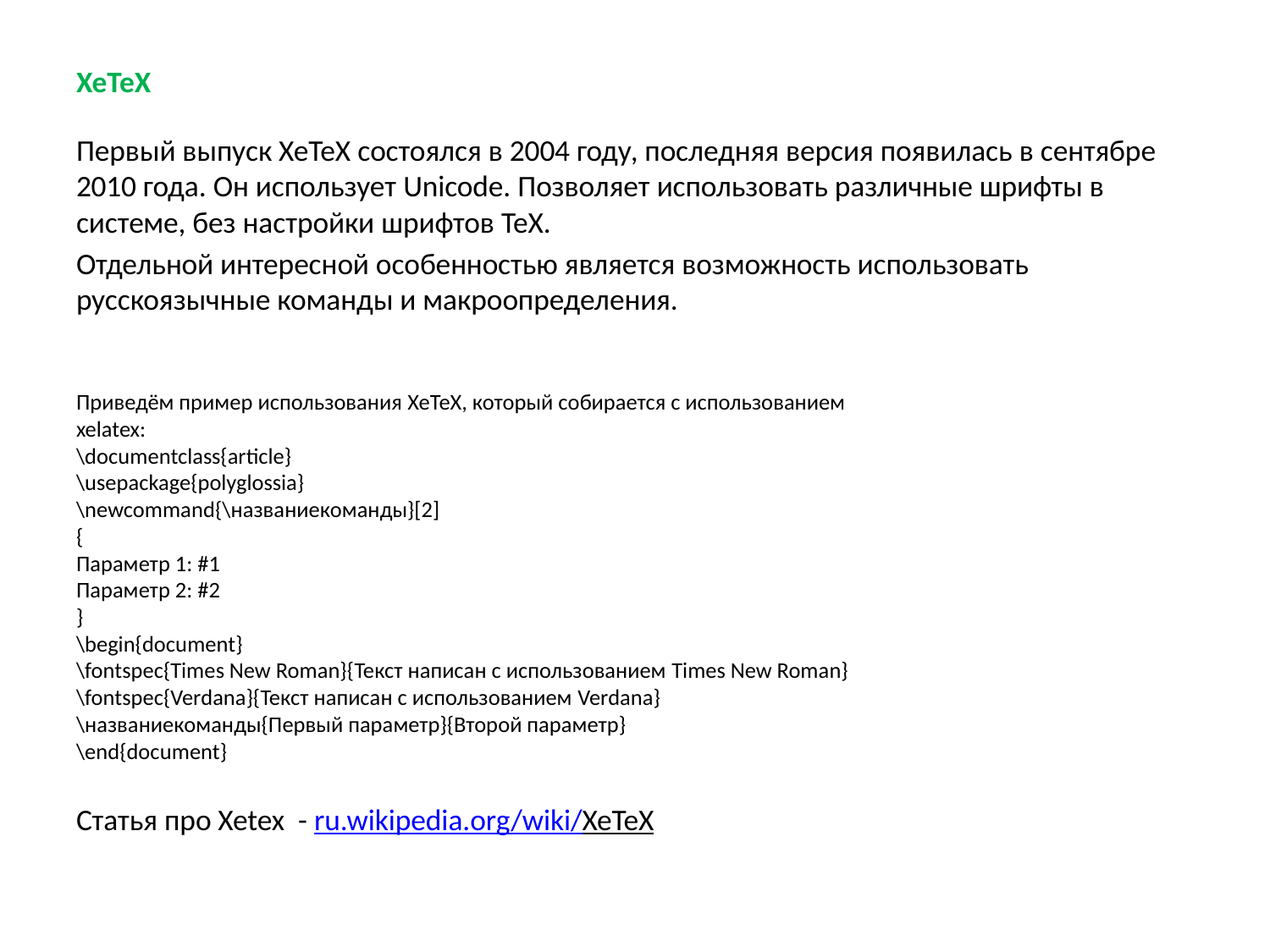

XeTeX
Первый выпуск XeTeX состоялся в 2004 году, последняя версия появилась в сентябре 2010 года. Он использует Unicode. Позволяет использовать различные шрифты в системе, без настройки шрифтов TeX.
Отдельной интересной особенностью является возможность использовать русскоязычные команды и макроопределения.

Приведём пример использования XeTeX, который собирается с использованием
xelatex:
\documentclass{article}
\usepackage{polyglossia}
\newcommand{\названиекоманды}[2]
{
Параметр 1: #1
Параметр 2: #2
}
\begin{document}
\fontspec{Times New Roman}{Текст написан с использованием Times New Roman}
\fontspec{Verdana}{Текст написан с использованием Verdana}
\названиекоманды{Первый параметр}{Второй параметр}
\end{document}

Статья про Xetex  - ru.wikipedia.org/wiki/XeTeX